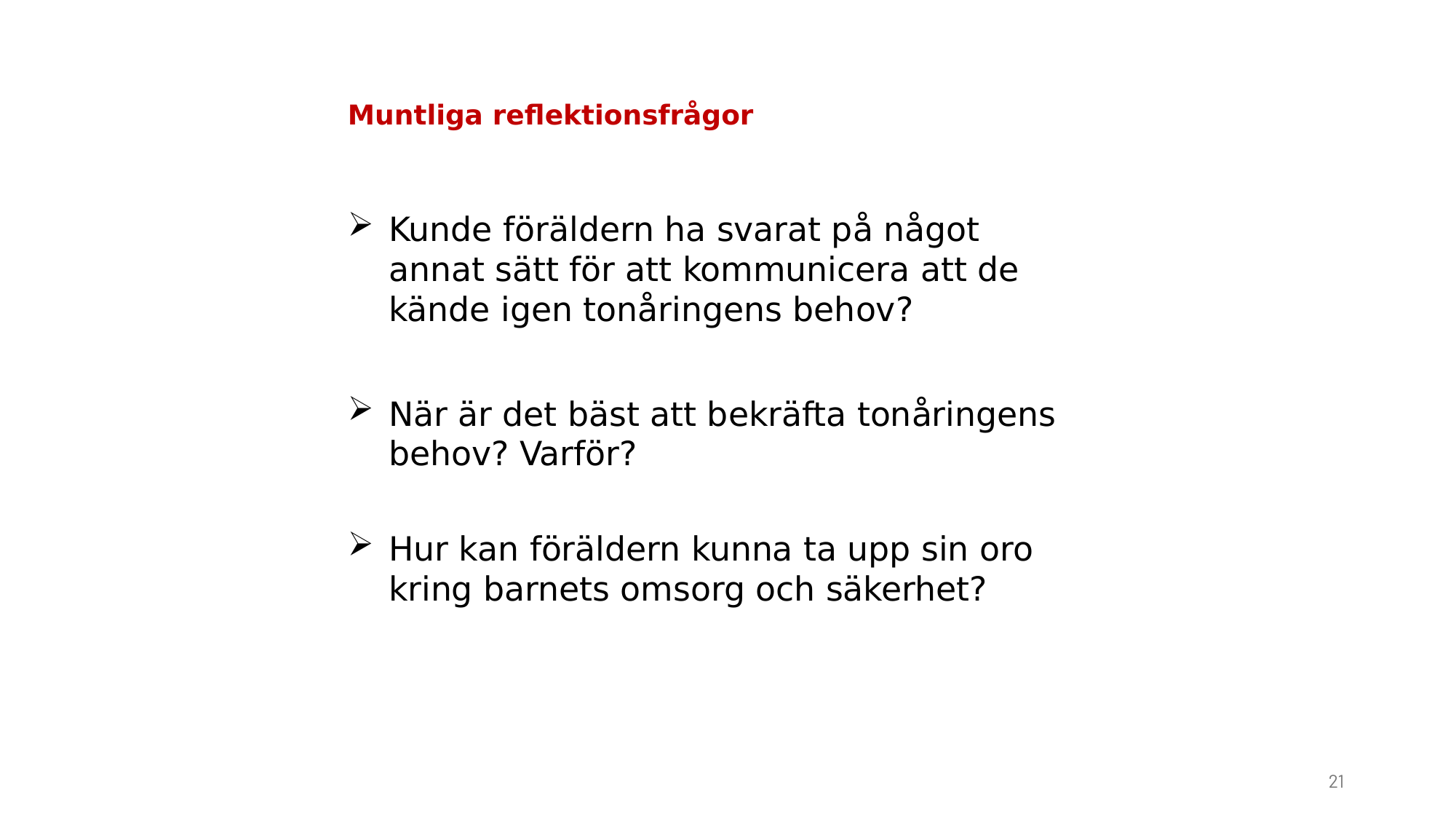

Muntliga reflektionsfrågor

Kunde föräldern ha svarat på något annat sätt för att kommunicera att de kände igen tonåringens behov?

När är det bäst att bekräfta tonåringens behov? Varför?

Hur kan föräldern kunna ta upp sin oro kring barnets omsorg och säkerhet?
21